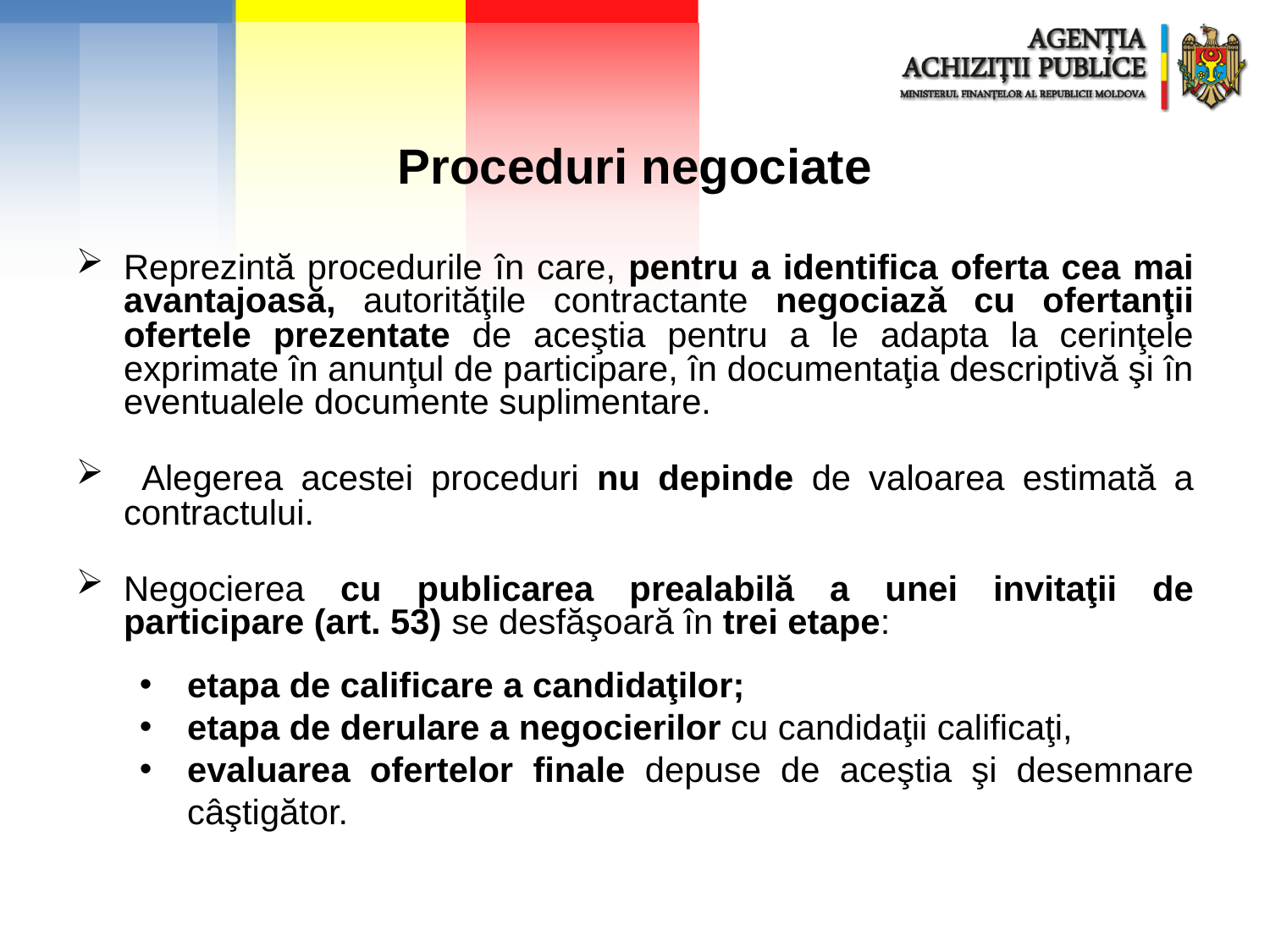

Proceduri negociate

Reprezintă procedurile în care, pentru a identifica oferta cea mai avantajoasă, autorităţile contractante negociază cu ofertanţii ofertele prezentate de aceştia pentru a le adapta la cerinţele exprimate în anunţul de participare, în documentaţia descriptivă şi în eventualele documente suplimentare.
 Alegerea acestei proceduri nu depinde de valoarea estimată a contractului.
Negocierea cu publicarea prealabilă a unei invitaţii de participare (art. 53) se desfăşoară în trei etape:
etapa de calificare a candidaţilor;
etapa de derulare a negocierilor cu candidaţii calificaţi,
evaluarea ofertelor finale depuse de aceştia şi desemnare câştigător.